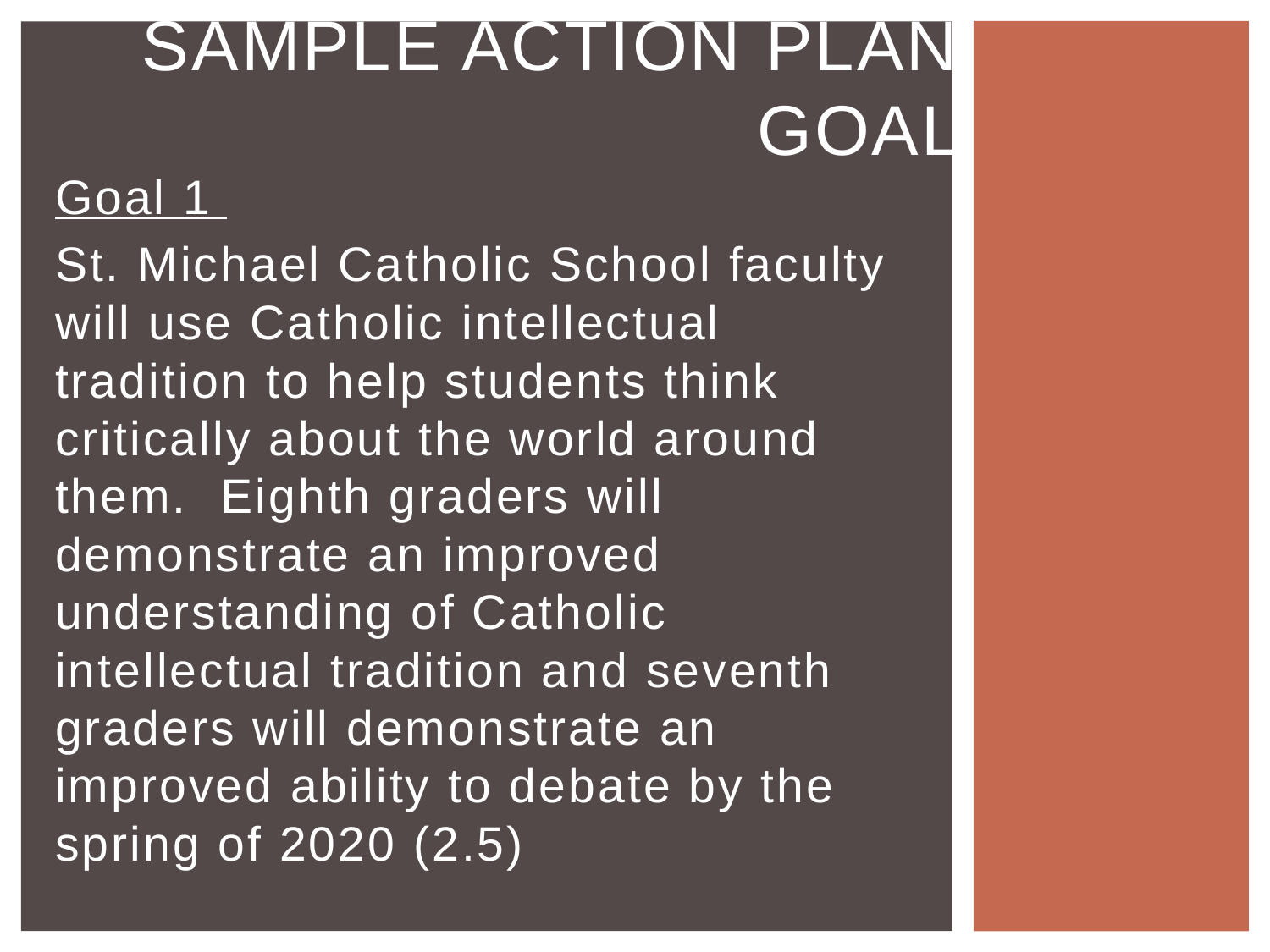

# Sample Action Plan GOAL
Goal 1
St. Michael Catholic School faculty will use Catholic intellectual tradition to help students think critically about the world around them.  Eighth graders will demonstrate an improved understanding of Catholic intellectual tradition and seventh graders will demonstrate an improved ability to debate by the spring of 2020 (2.5)